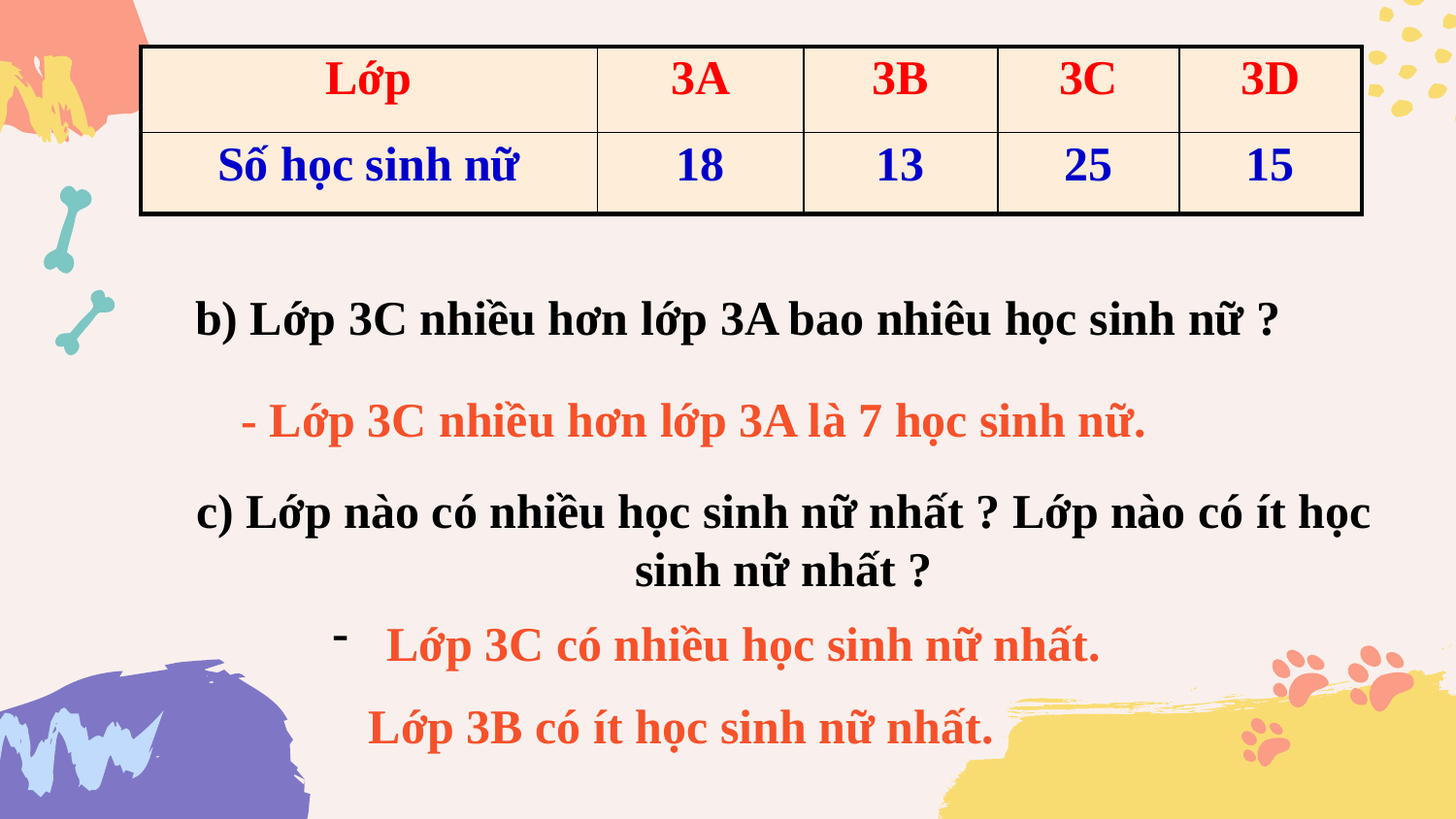

| Lớp | 3A | 3B | 3C | 3D |
| --- | --- | --- | --- | --- |
| Số học sinh nữ | 18 | 13 | 25 | 15 |
b) Lớp 3C nhiều hơn lớp 3A bao nhiêu học sinh nữ ?
- Lớp 3C nhiều hơn lớp 3A là 7 học sinh nữ.
c) Lớp nào có nhiều học sinh nữ nhất ? Lớp nào có ít học sinh nữ nhất ?
Lớp 3C có nhiều học sinh nữ nhất.
   Lớp 3B có ít học sinh nữ nhất.